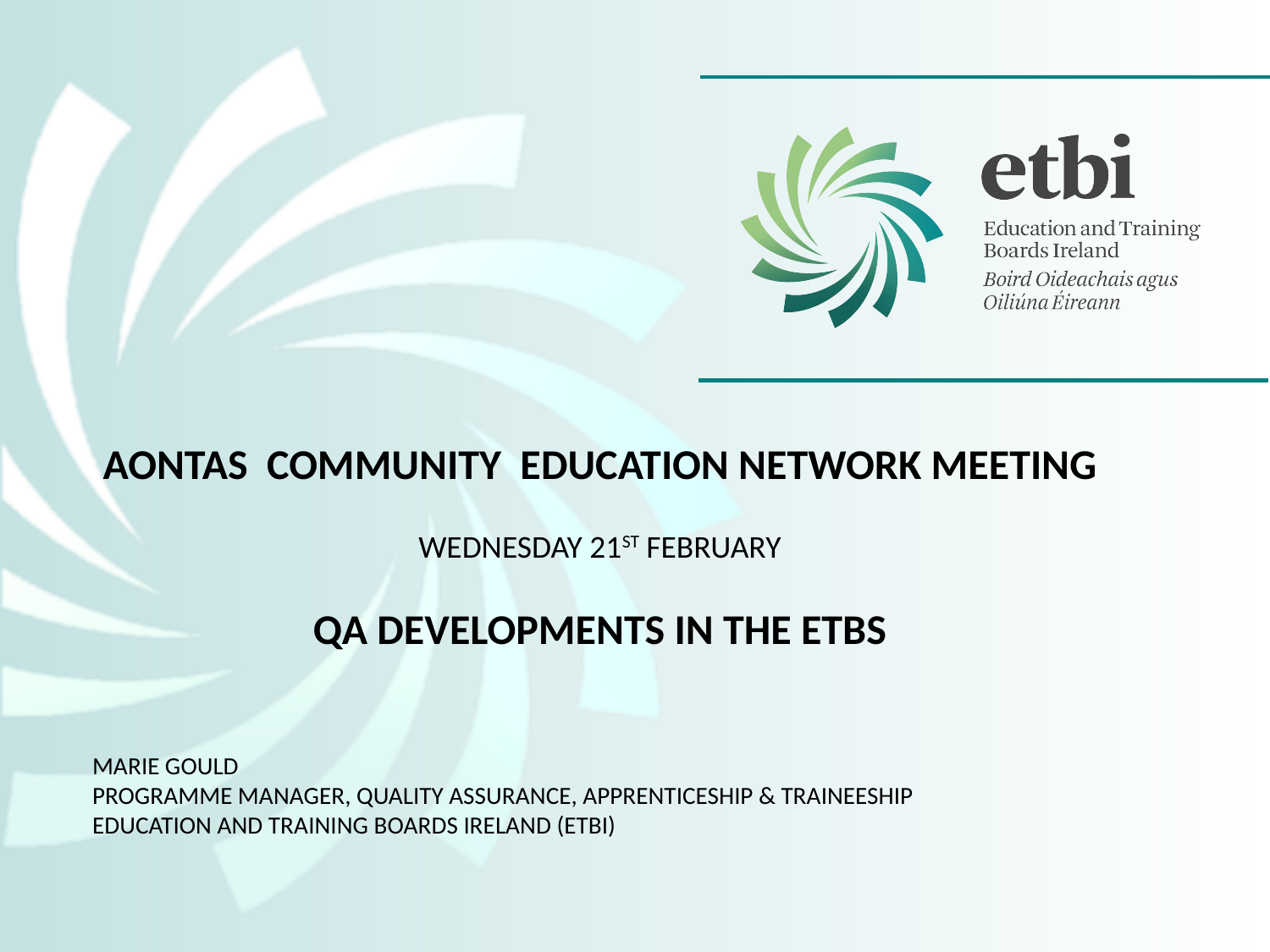

AONTAS  COMMUNITY  EDUCATION NETWORK MEETING

WEDNESDAY 21ST FEBRUARY

QA DEVELOPMENTS IN THE ETBS

MARIE GOULD
PROGRAMME MANAGER, QUALITY ASSURANCE, APPRENTICESHIP & TRAINEESHIP
EDUCATION AND TRAINING BOARDS IRELAND (ETBI)